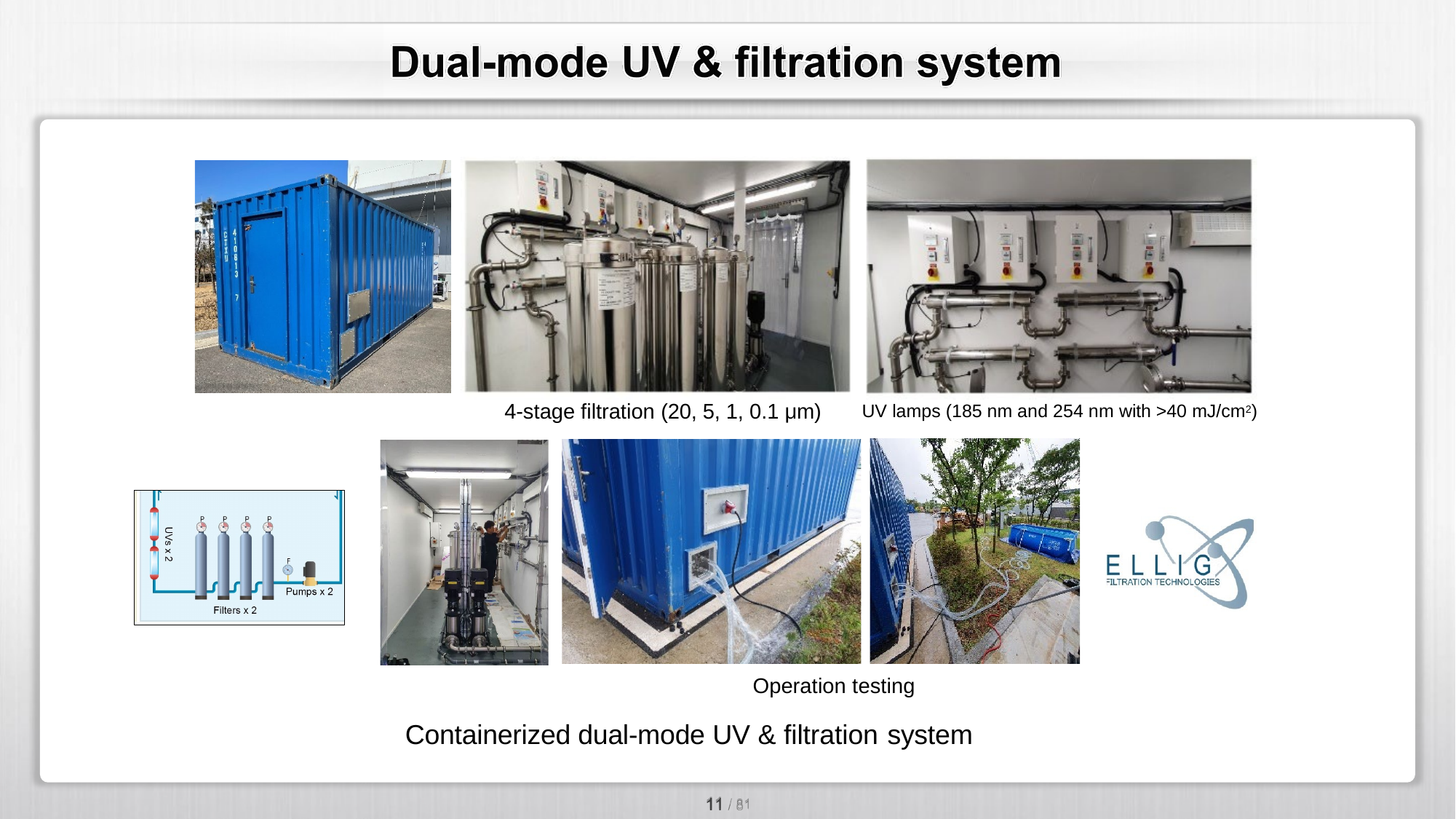

4-stage filtration (20, 5, 1, 0.1 μm)
UV lamps (185 nm and 254 nm with >40 mJ/cm2)

Operation testing
Containerized dual-mode UV & filtration system